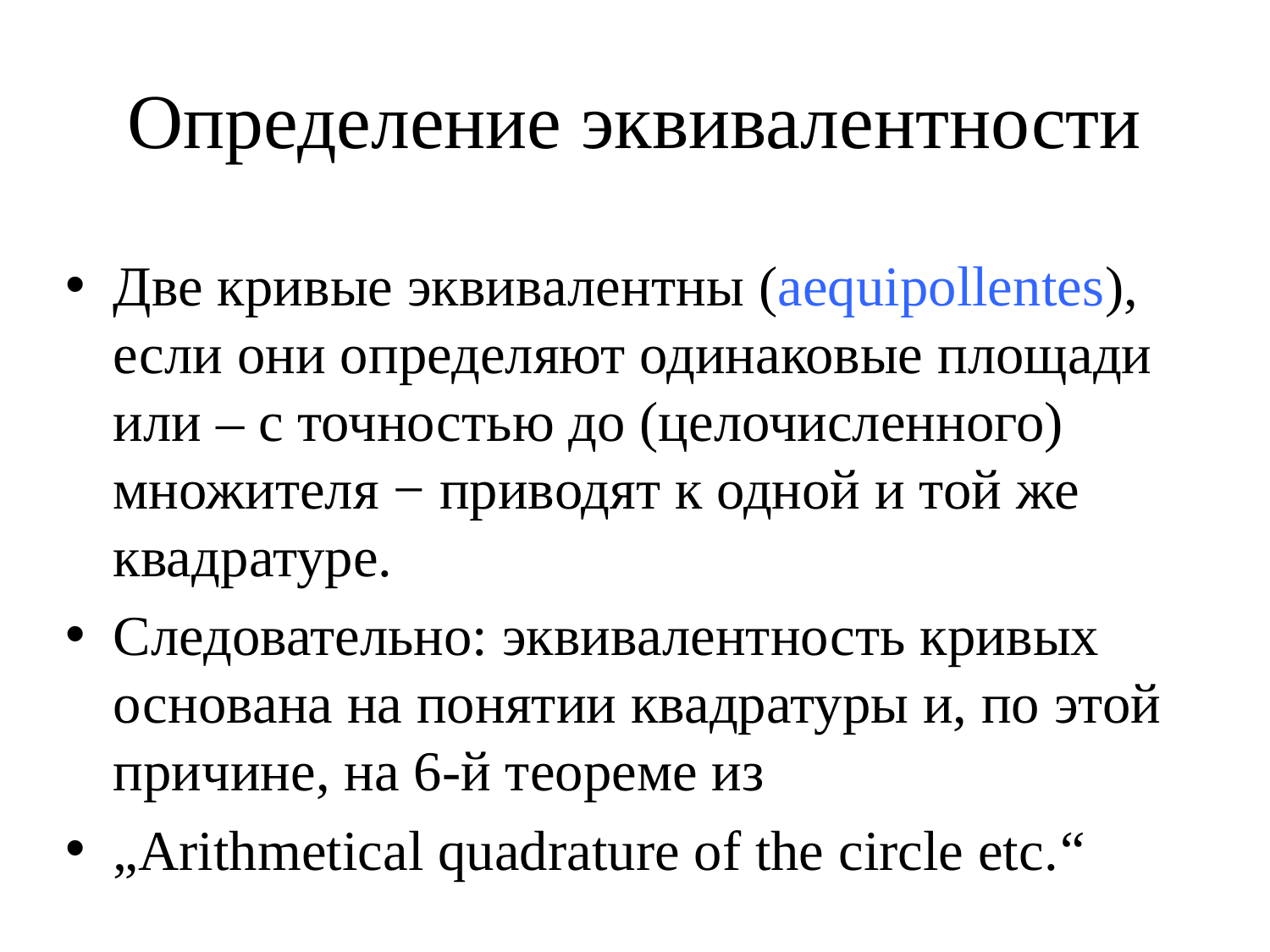

# Определение эквивалентности
Две кривые эквивалентны (aequipollentes), если они определяют одинаковые площади или – с точностью до (целочисленного) множителя − приводят к одной и той же квадратуре.
Следовательно: эквивалентность кривых основана на понятии квадратуры и, по этой причине, на 6-й теореме из
„Arithmetical quadrature of the circle etc.“